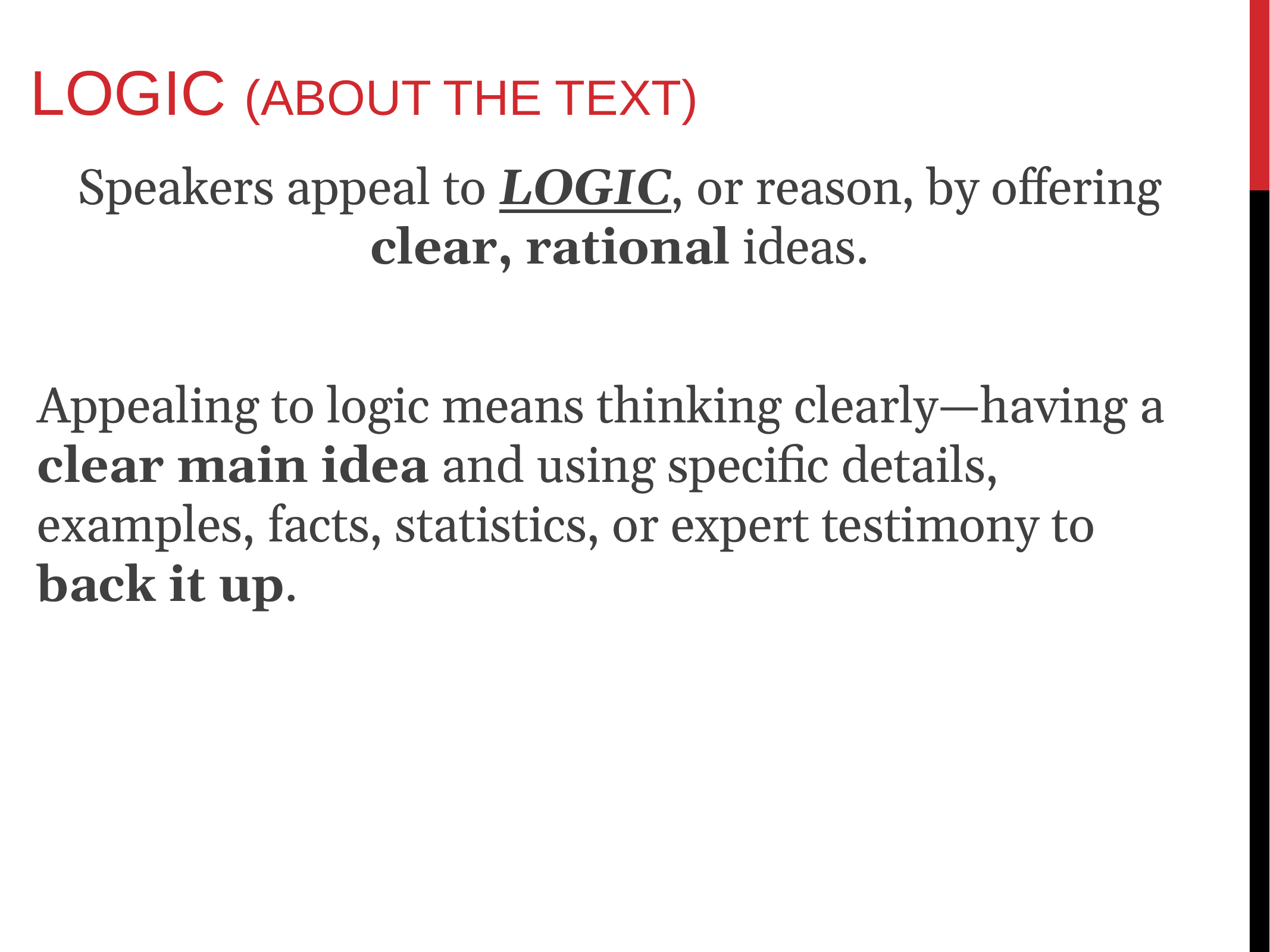

# LOGIC (ABOUT THE TEXT)
Speakers appeal to LOGIC, or reason, by offering clear, rational ideas.

Appealing to logic means thinking clearly—having a clear main idea and using specific details, examples, facts, statistics, or expert testimony to back it up.